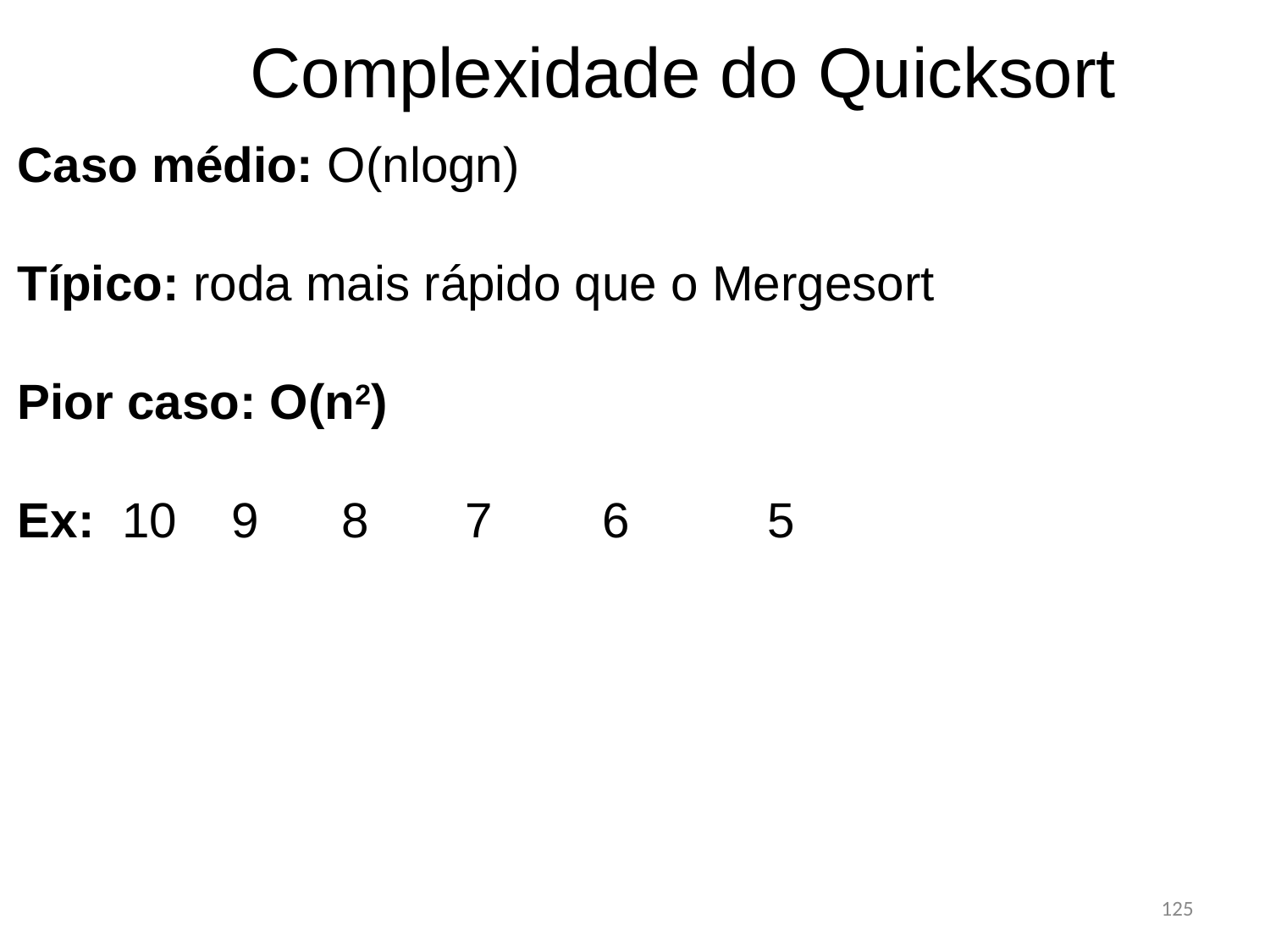

Complexidade do Quicksort
Caso médio: O(nlogn)

Típico: roda mais rápido que o Mergesort

Pior caso: O(n2)

Ex:  10    9      8       7        6          5
125